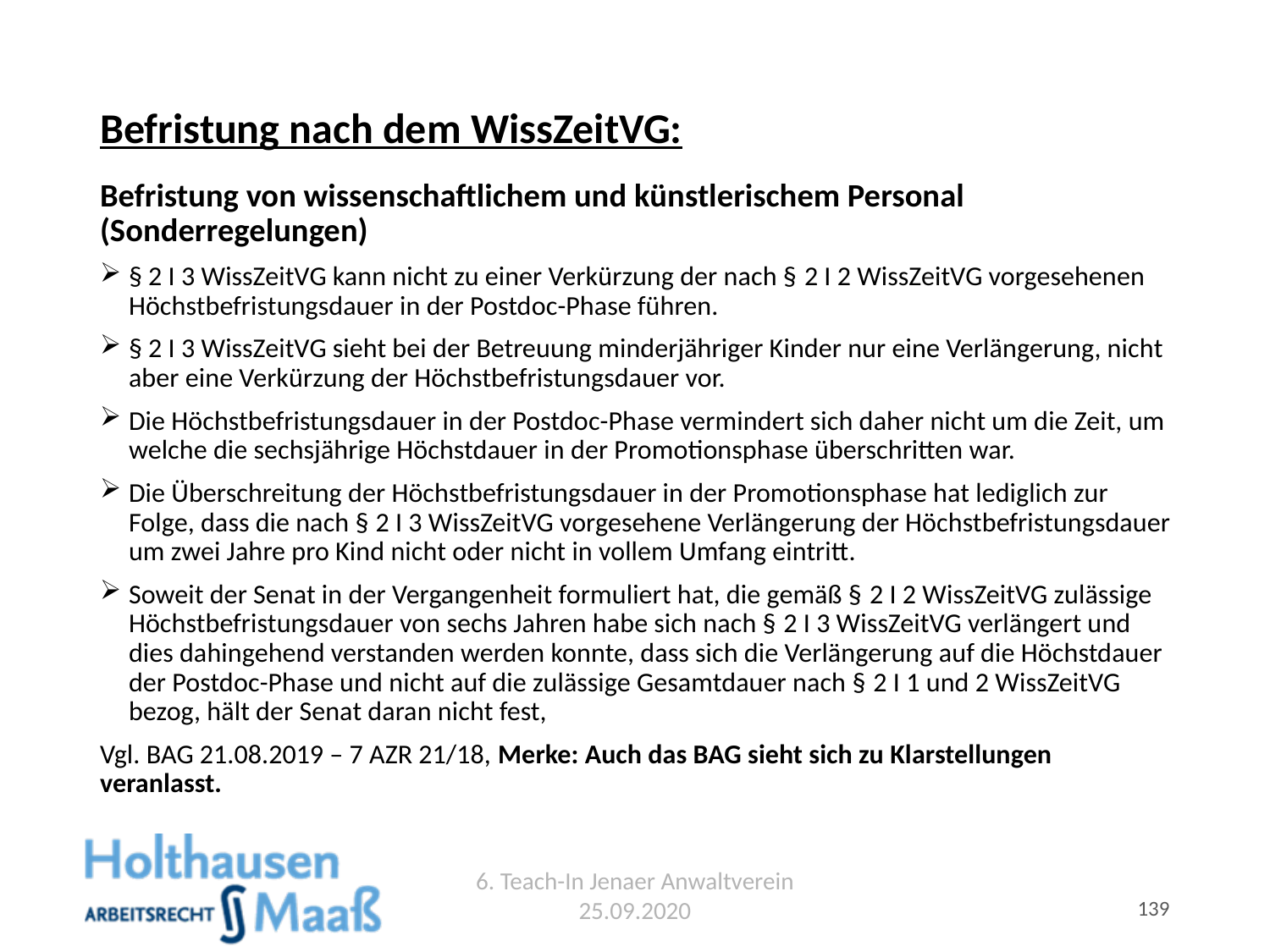

# Befristung nach dem WissZeitVG:
Befristung von wissenschaftlichem und künstlerischem Personal (Sonderregelungen)
§ 2 I 3 WissZeitVG kann nicht zu einer Verkürzung der nach § 2 I 2 WissZeitVG vorgesehenen Höchstbefristungsdauer in der Postdoc-Phase führen.
§ 2 I 3 WissZeitVG sieht bei der Betreuung minderjähriger Kinder nur eine Verlängerung, nicht aber eine Verkürzung der Höchstbefristungsdauer vor.
Die Höchstbefristungsdauer in der Postdoc-Phase vermindert sich daher nicht um die Zeit, um welche die sechsjährige Höchstdauer in der Promotionsphase überschritten war.
Die Überschreitung der Höchstbefristungsdauer in der Promotionsphase hat lediglich zur Folge, dass die nach § 2 I 3 WissZeitVG vorgesehene Verlängerung der Höchstbefristungsdauer um zwei Jahre pro Kind nicht oder nicht in vollem Umfang eintritt.
Soweit der Senat in der Vergangenheit formuliert hat, die gemäß § 2 I 2 WissZeitVG zulässige Höchstbefristungsdauer von sechs Jahren habe sich nach § 2 I 3 WissZeitVG verlängert und dies dahingehend verstanden werden konnte, dass sich die Verlängerung auf die Höchstdauer der Postdoc-Phase und nicht auf die zulässige Gesamtdauer nach § 2 I 1 und 2 WissZeitVG bezog, hält der Senat daran nicht fest,
Vgl. BAG 21.08.2019 – 7 AZR 21/18, Merke: Auch das BAG sieht sich zu Klarstellungen veranlasst.

6. Teach-In Jenaer Anwaltverein 25.09.2020
139